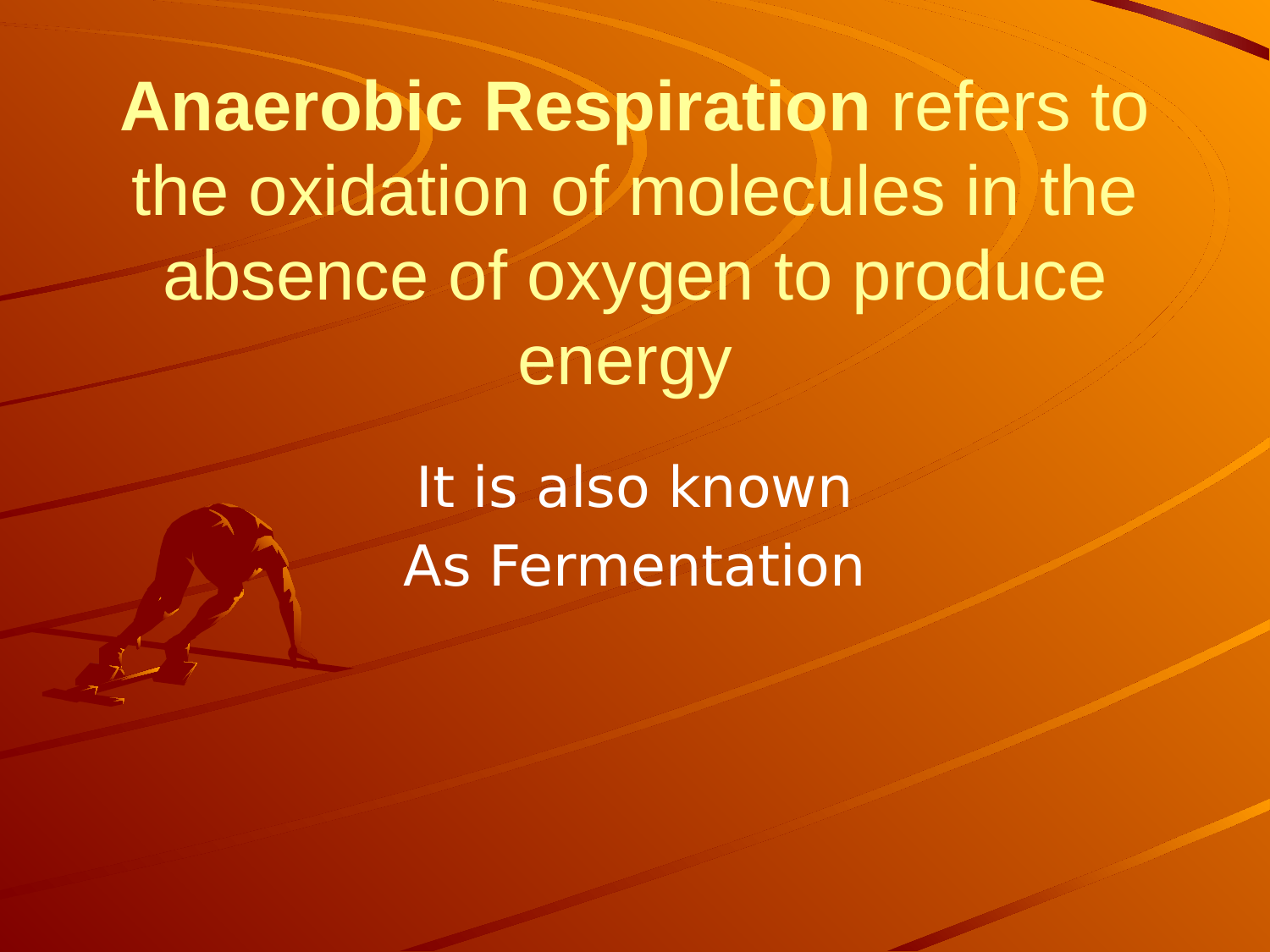

# Anaerobic Respiration refers to the oxidation of molecules in the absence of oxygen to produce energy
It is also known
As Fermentation